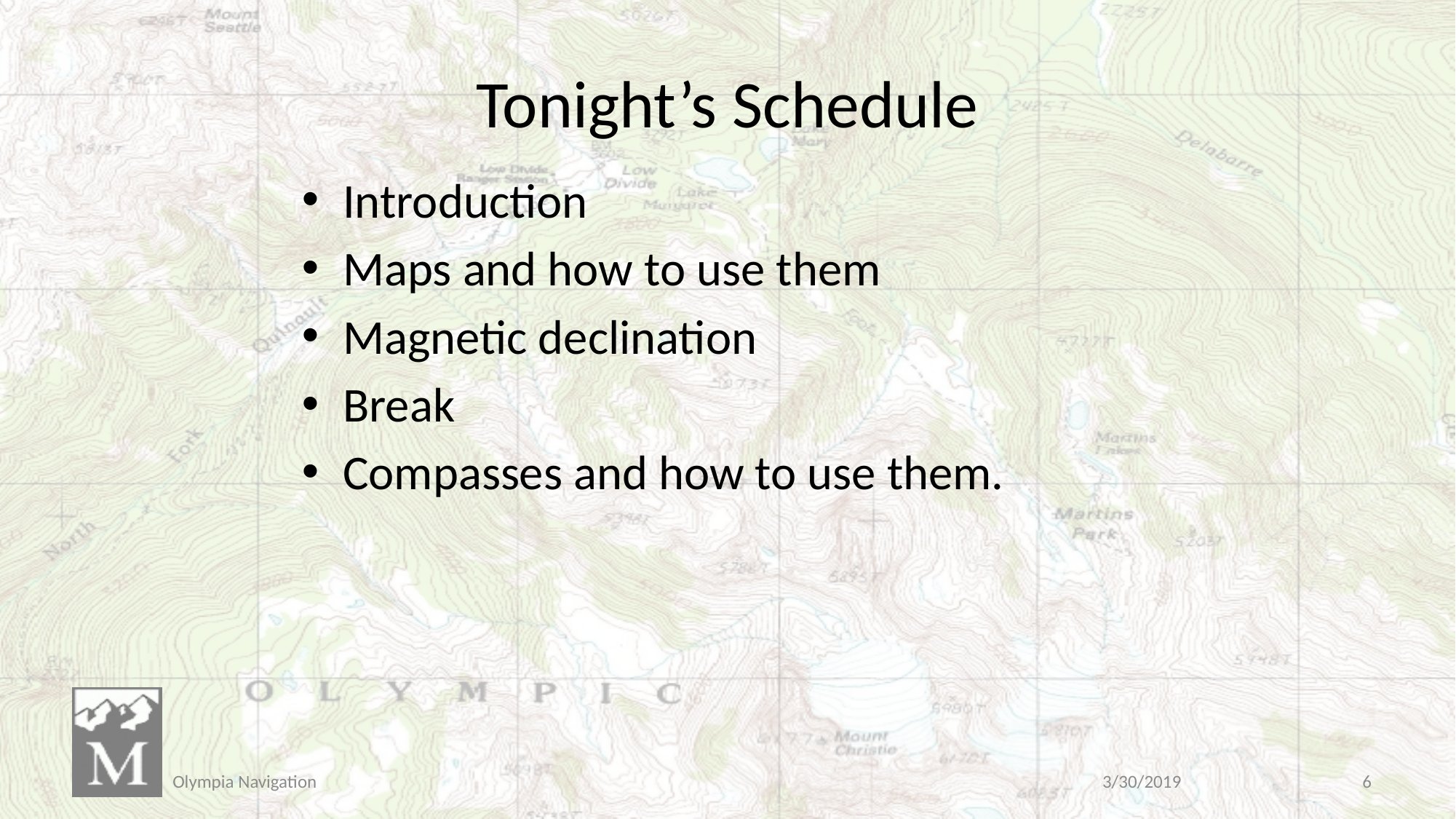

# Tonight’s Schedule
Introduction
Maps and how to use them
Magnetic declination
Break
Compasses and how to use them.
Olympia Navigation
3/30/2019
6